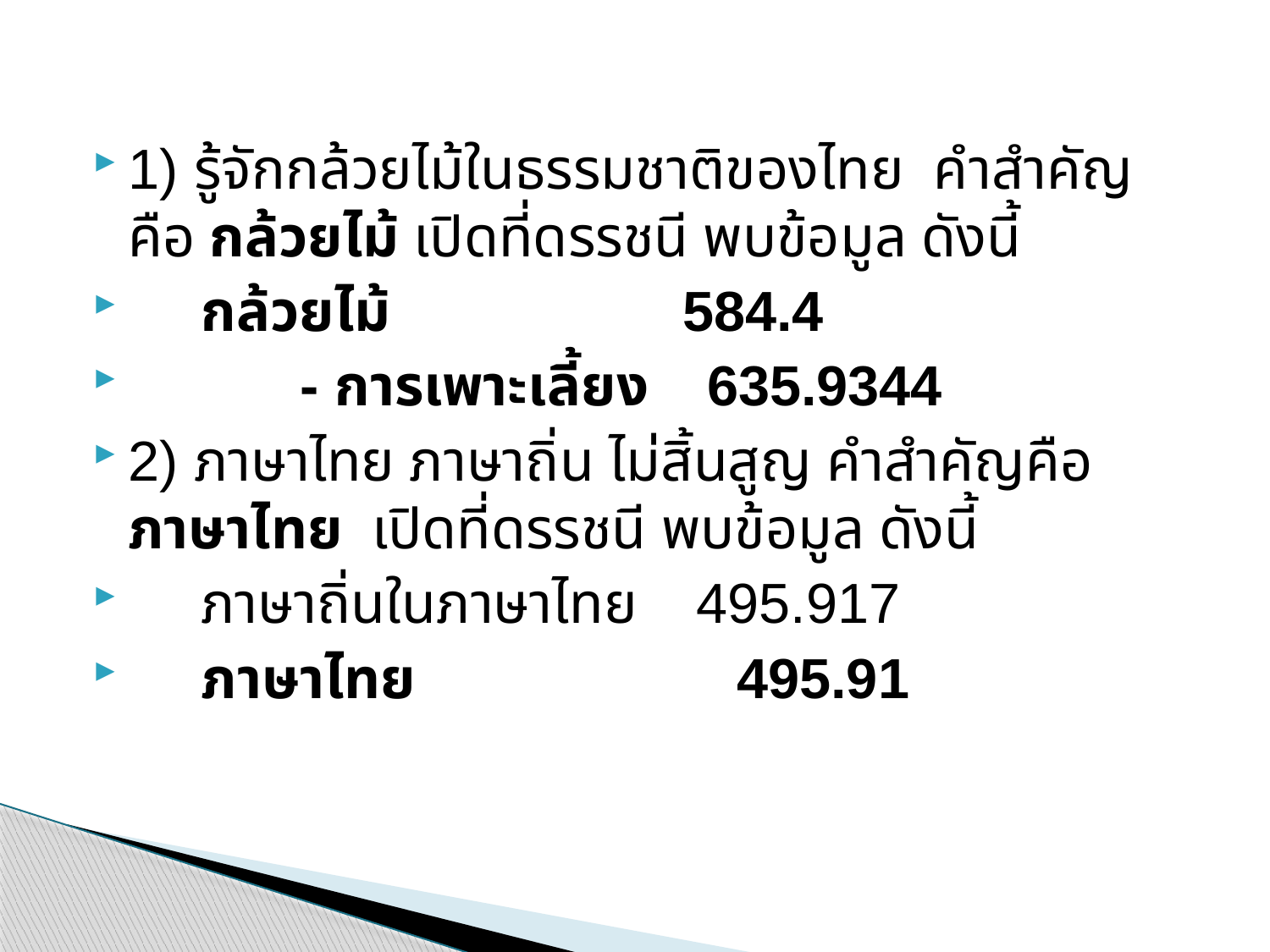

1) รู้จักกล้วยไม้ในธรรมชาติของไทย  คำสำคัญคือ กล้วยไม้ เปิดที่ดรรชนี พบข้อมูล ดังนี้
     กล้วยไม้                    584.4
           - การเพาะเลี้ยง    635.9344
2) ภาษาไทย ภาษาถิ่น ไม่สิ้นสูญ คำสำคัญคือ ภาษาไทย  เปิดที่ดรรชนี พบข้อมูล ดังนี้
     ภาษาถิ่นในภาษาไทย    495.917
     ภาษาไทย                      495.91